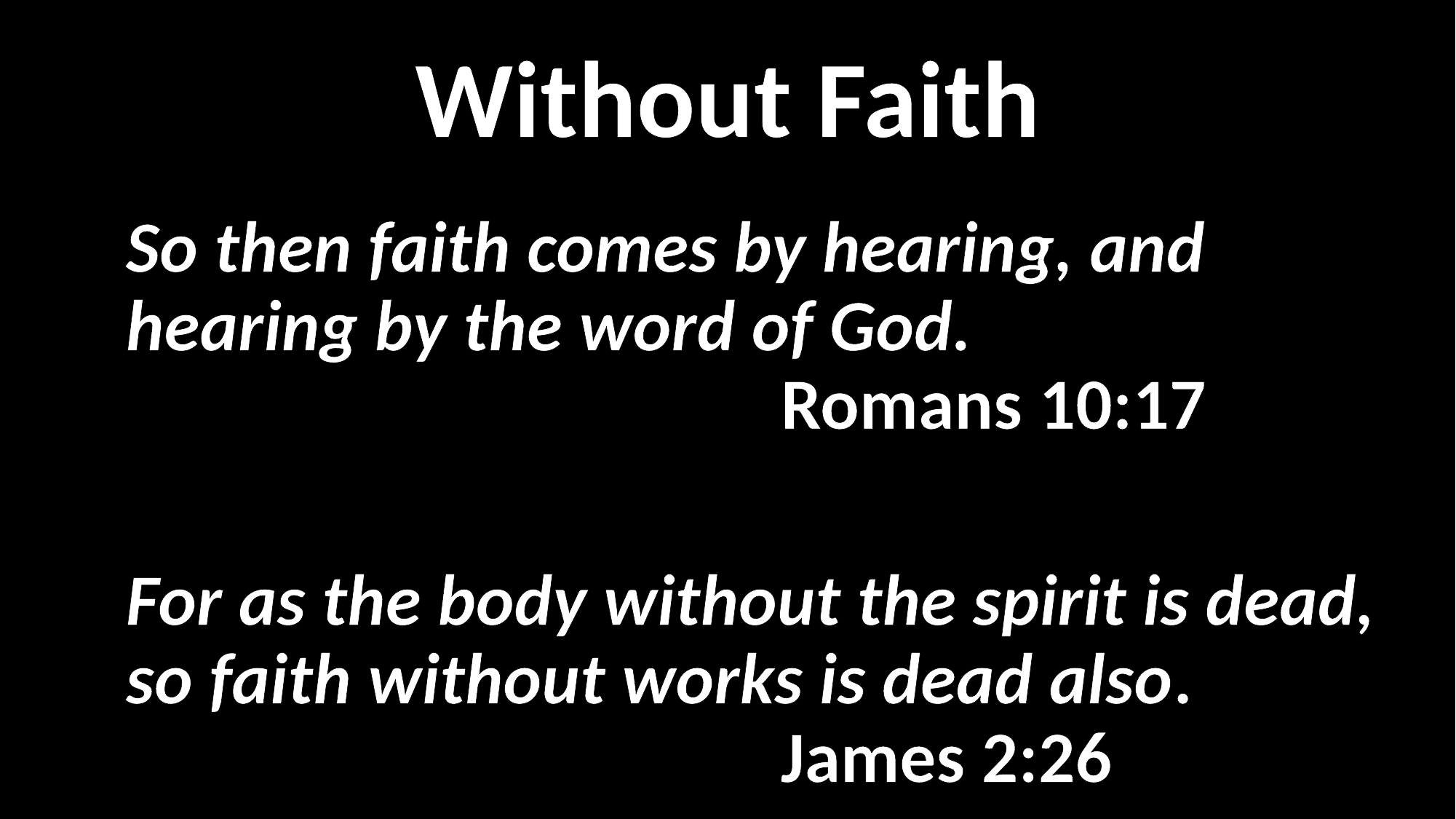

# Without Faith
So then faith comes by hearing, and hearing by the word of God. 										Romans 10:17

For as the body without the spirit is dead, so faith without works is dead also. 								James 2:26